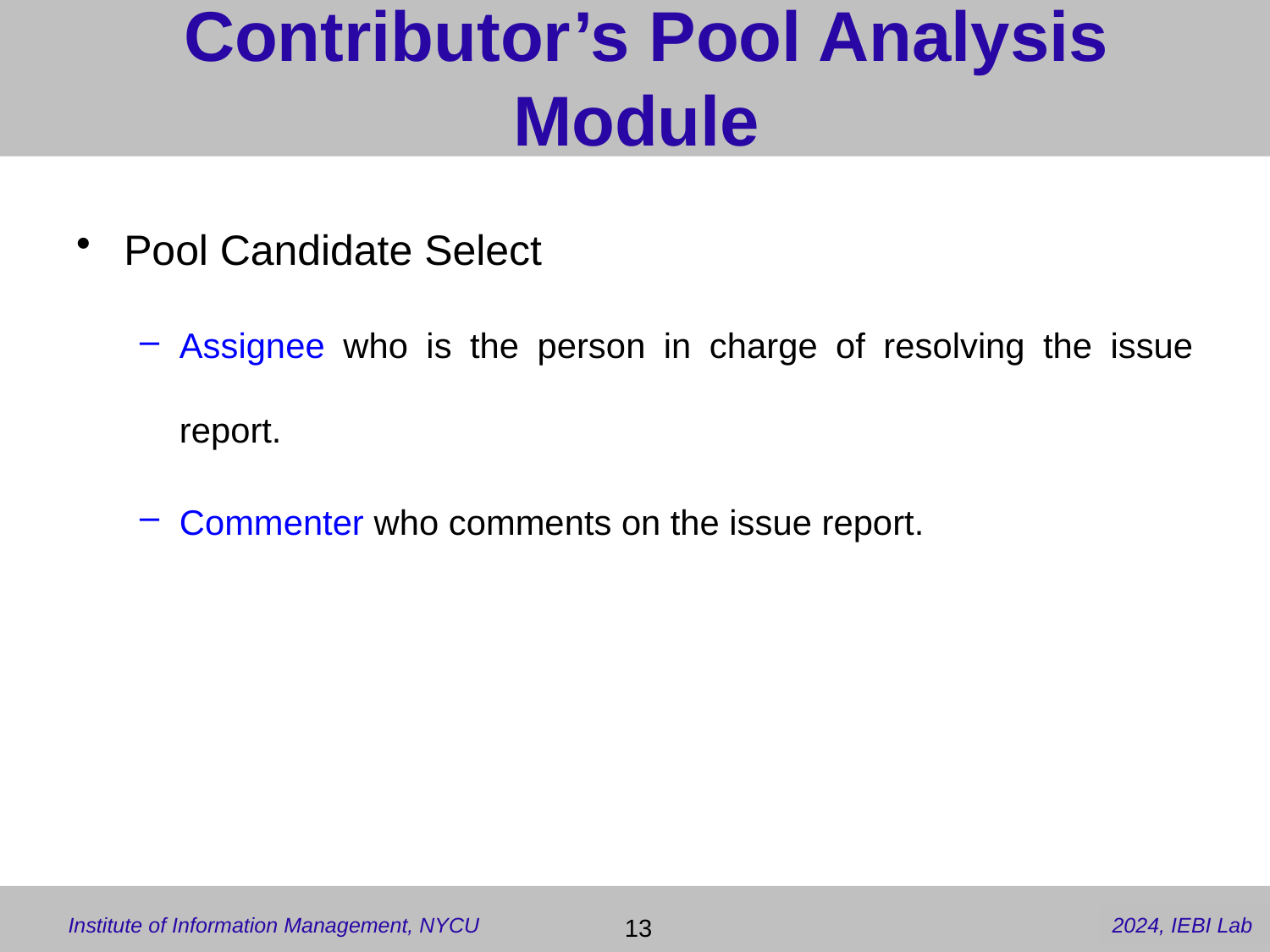

# Contributor’s Pool Analysis Module
Pool Candidate Select
Assignee who is the person in charge of resolving the issue report.
Commenter who comments on the issue report.
   13